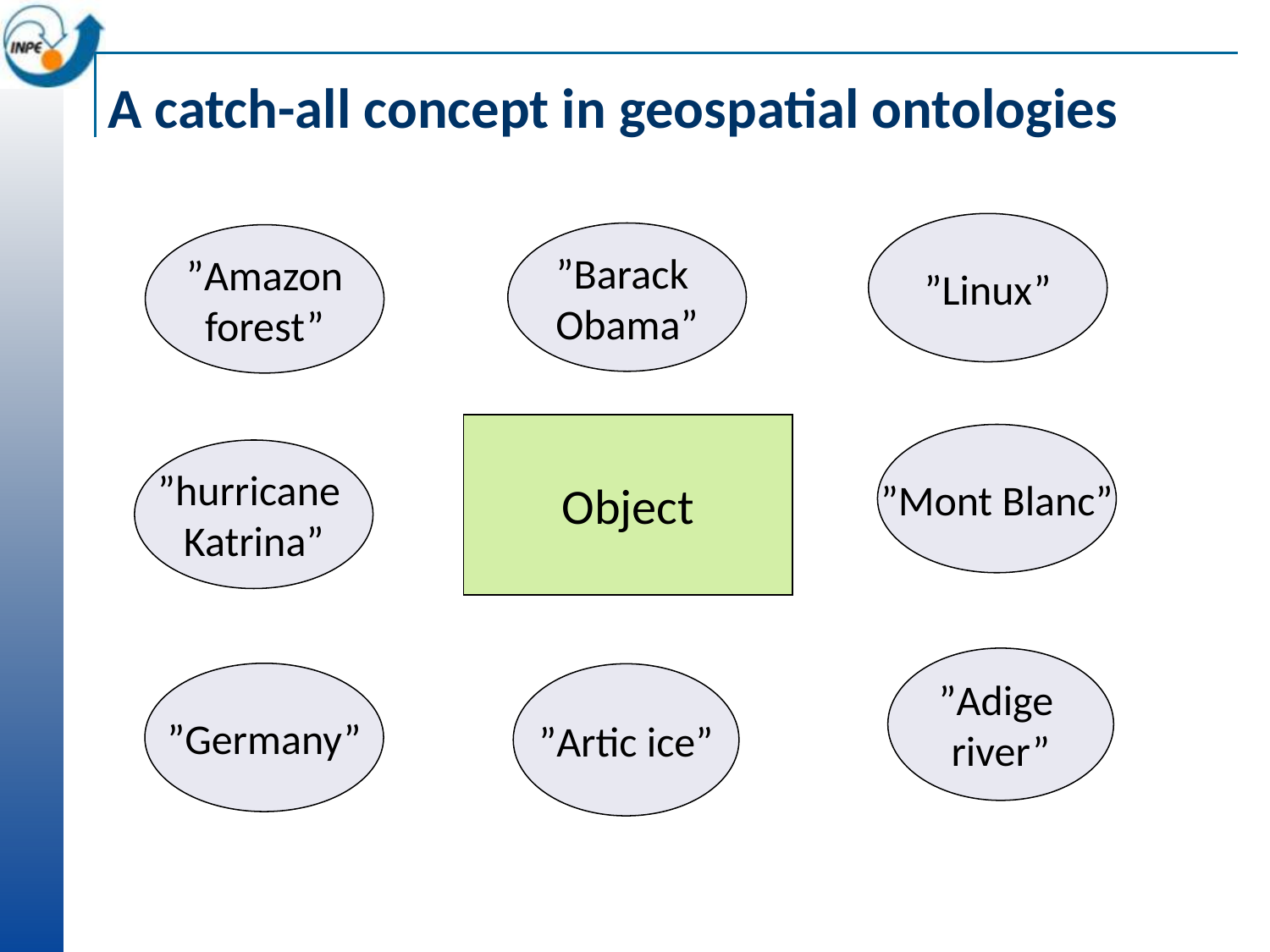

# A catch-all concept in geospatial ontologies
”Linux”
”Barack
Obama”
”Amazon
forest”
Object
”Mont Blanc”
”hurricane
Katrina”
”Adige
river”
”Germany”
”Artic ice”